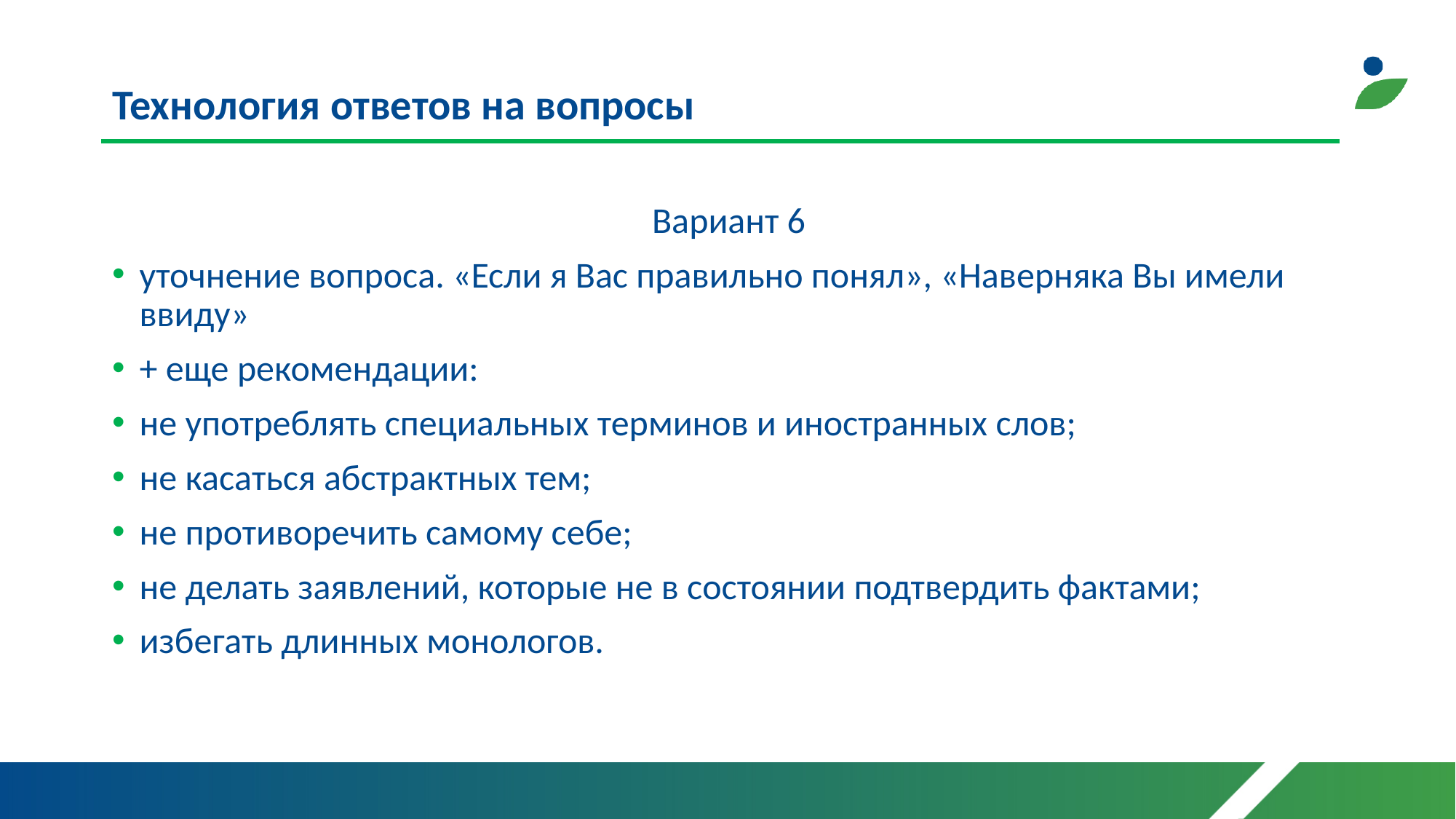

# Технология ответов на вопросы
Вариант 6
уточнение вопроса. «Если я Вас правильно понял», «Наверняка Вы имели ввиду»
+ еще рекомендации:
не употреблять специальных терминов и иностранных слов;
не касаться абстрактных тем;
не противоречить самому себе;
не делать заявлений, которые не в состоянии подтвердить фактами;
избегать длинных монологов.